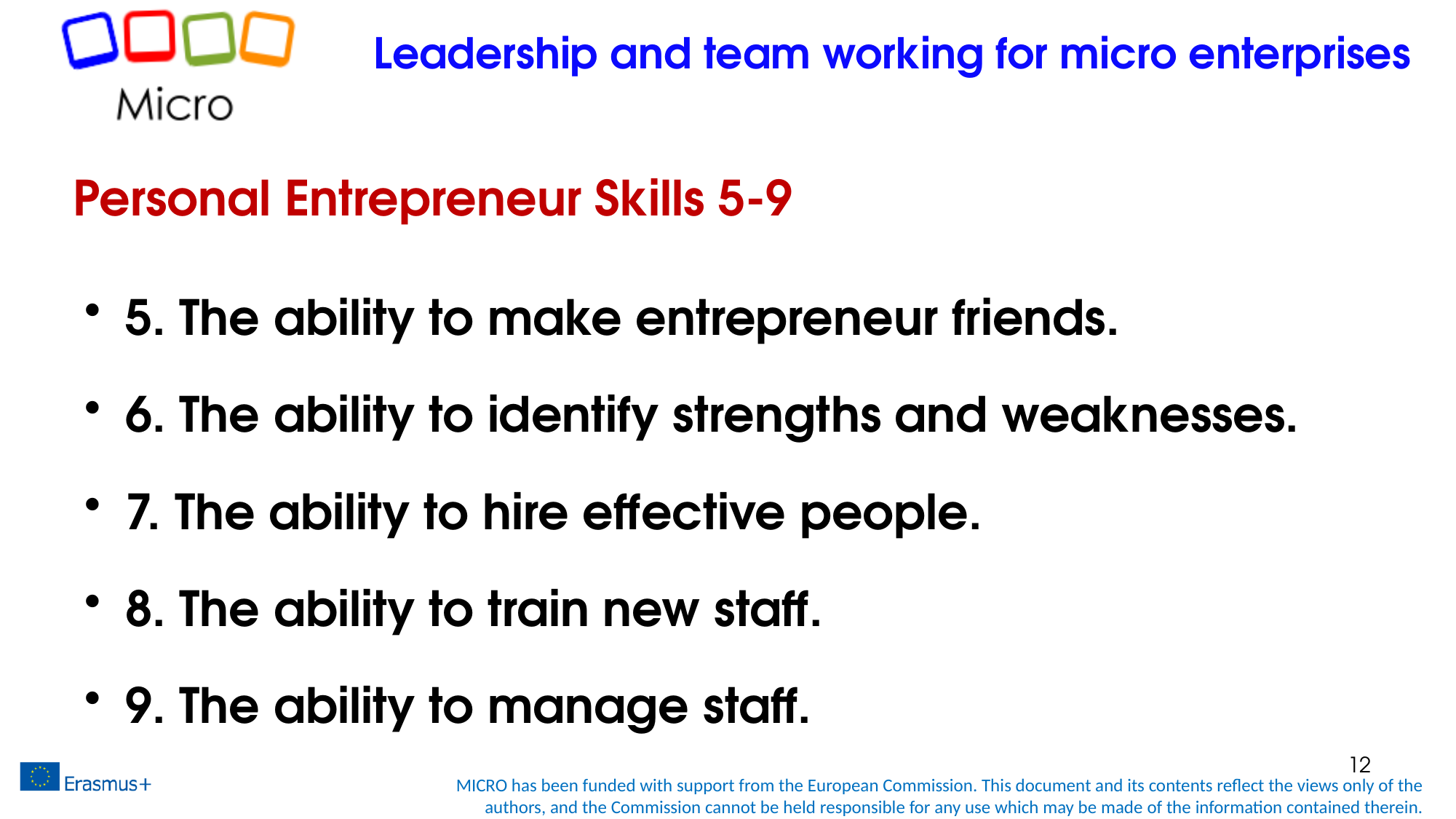

Leadership and team working for micro enterprises
# Personal Entrepreneur Skills 5-9
5. The ability to make entrepreneur friends.
6. The ability to identify strengths and weaknesses.
7. The ability to hire effective people.
8. The ability to train new staff.
9. The ability to manage staff.
12